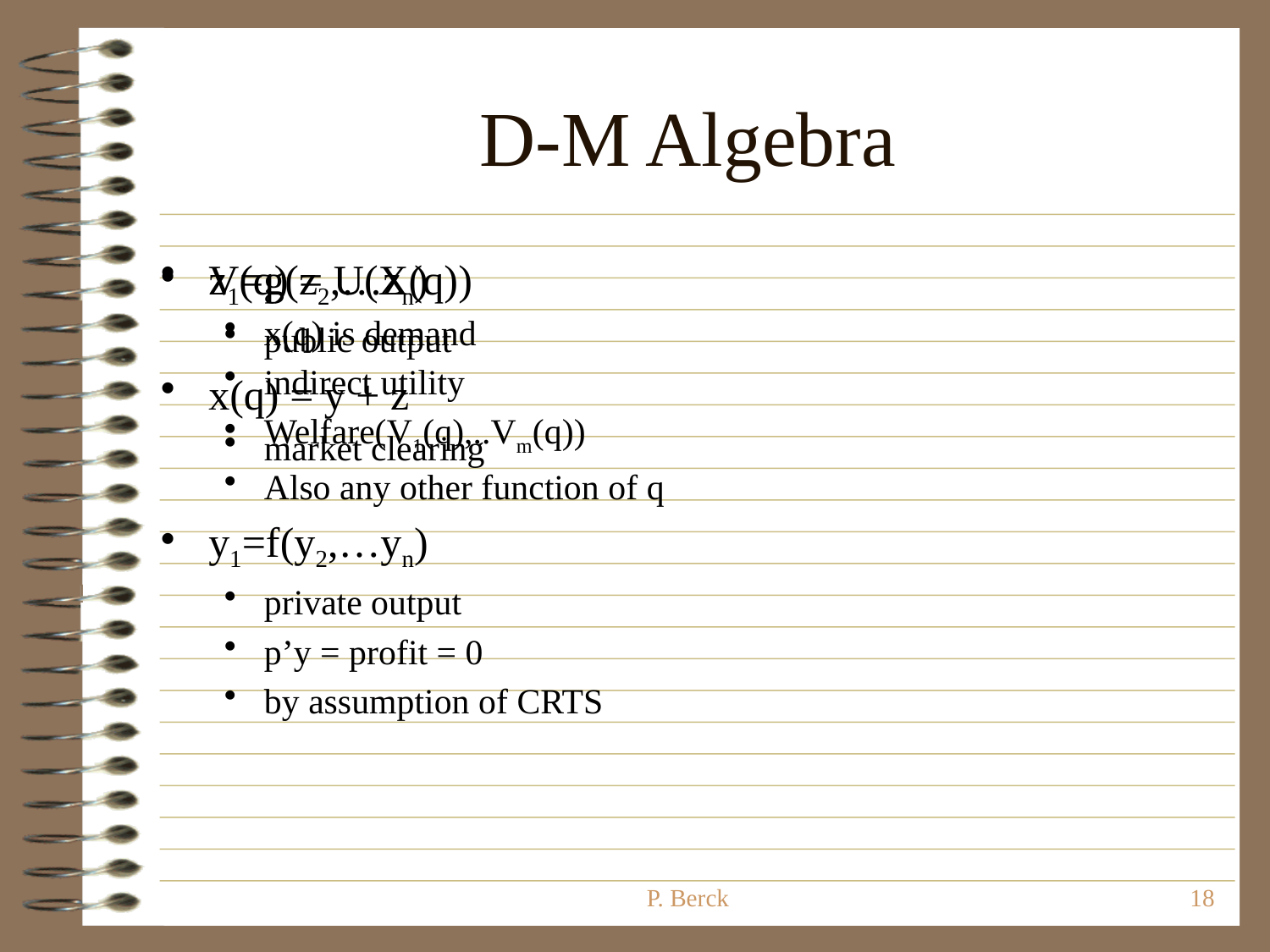

# D-M Algebra
V(q) = U(X(q))
x(q) is demand
indirect utility
Welfare(V1(q),..Vm(q))
Also any other function of q
y1=f(y2,…yn)
private output
p’y = profit = 0
by assumption of CRTS
z1=g(z2,…zn)
public output
x(q) = y + z
market clearing

P. Berck
18